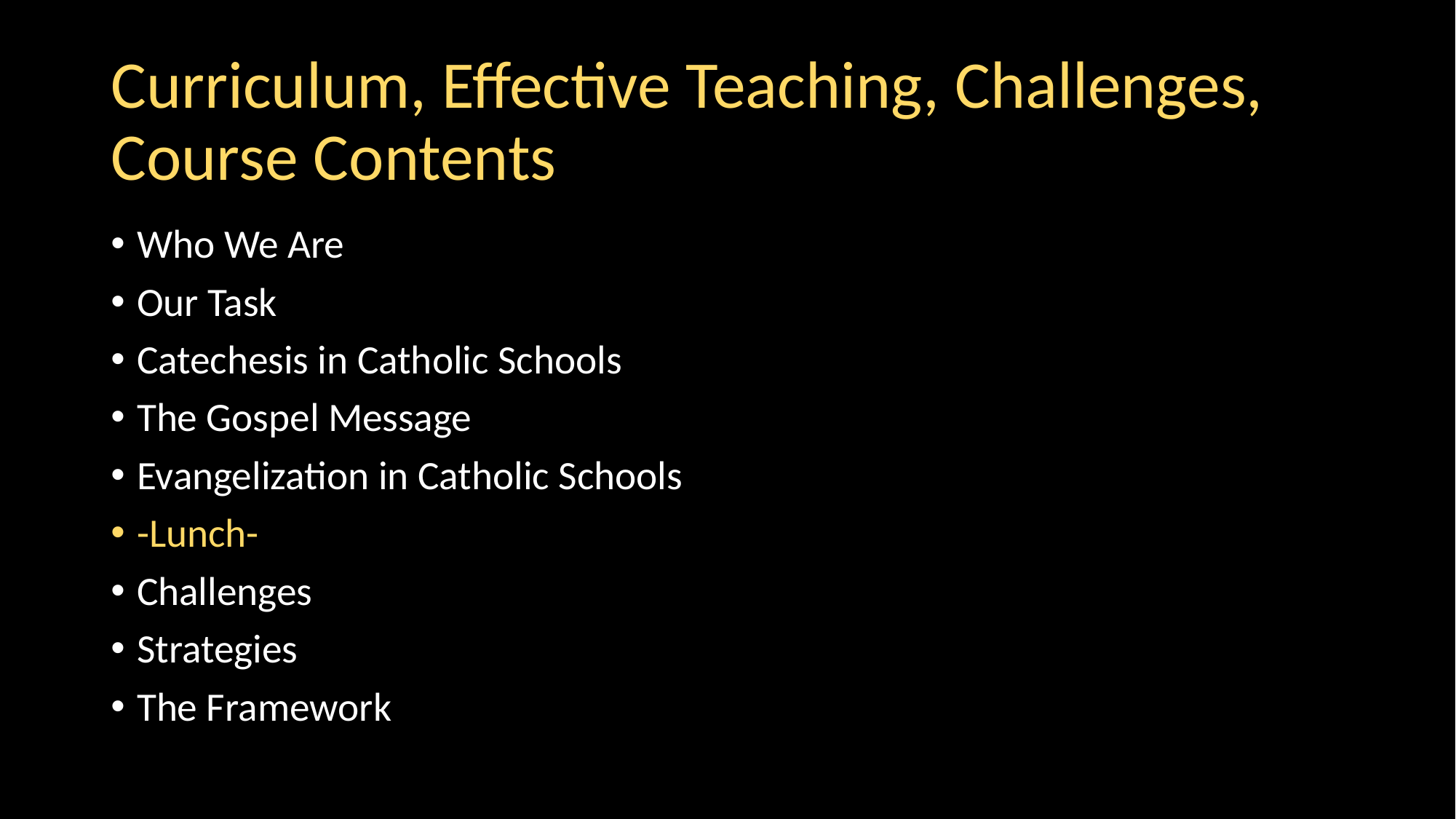

# Curriculum, Effective Teaching, Challenges, Course Contents
Who We Are
Our Task
Catechesis in Catholic Schools
The Gospel Message
Evangelization in Catholic Schools
-Lunch-
Challenges
Strategies
The Framework